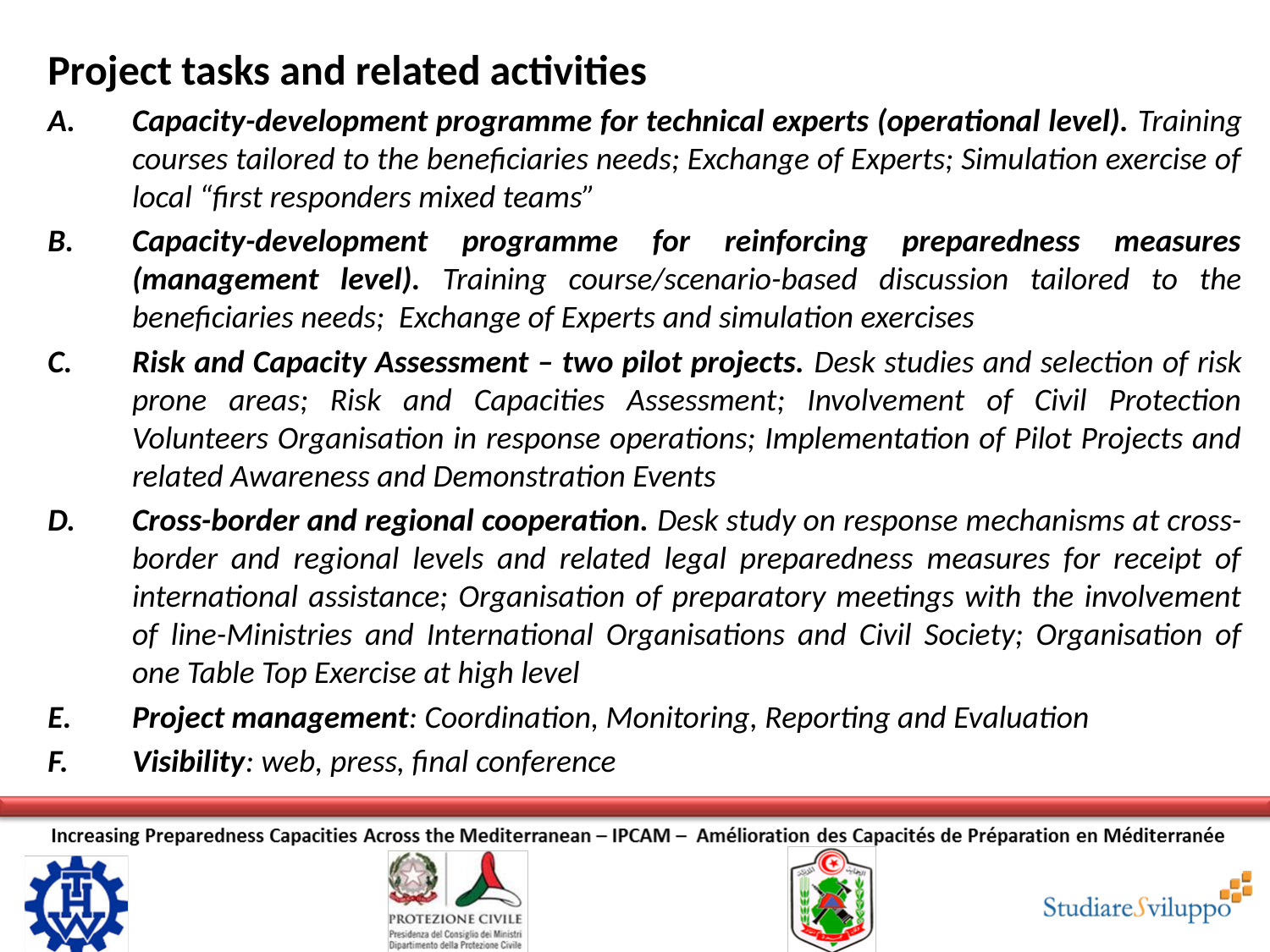

Project tasks and related activities
Capacity-development programme for technical experts (operational level). Training courses tailored to the beneficiaries needs; Exchange of Experts; Simulation exercise of local “first responders mixed teams”
Capacity-development programme for reinforcing preparedness measures (management level). Training course/scenario-based discussion tailored to the beneficiaries needs;  Exchange of Experts and simulation exercises
Risk and Capacity Assessment – two pilot projects. Desk studies and selection of risk prone areas; Risk and Capacities Assessment; Involvement of Civil Protection Volunteers Organisation in response operations; Implementation of Pilot Projects and related Awareness and Demonstration Events
Cross-border and regional cooperation. Desk study on response mechanisms at cross-border and regional levels and related legal preparedness measures for receipt of international assistance; Organisation of preparatory meetings with the involvement of line-Ministries and International Organisations and Civil Society; Organisation of one Table Top Exercise at high level
Project management: Coordination, Monitoring, Reporting and Evaluation
Visibility: web, press, final conference
#